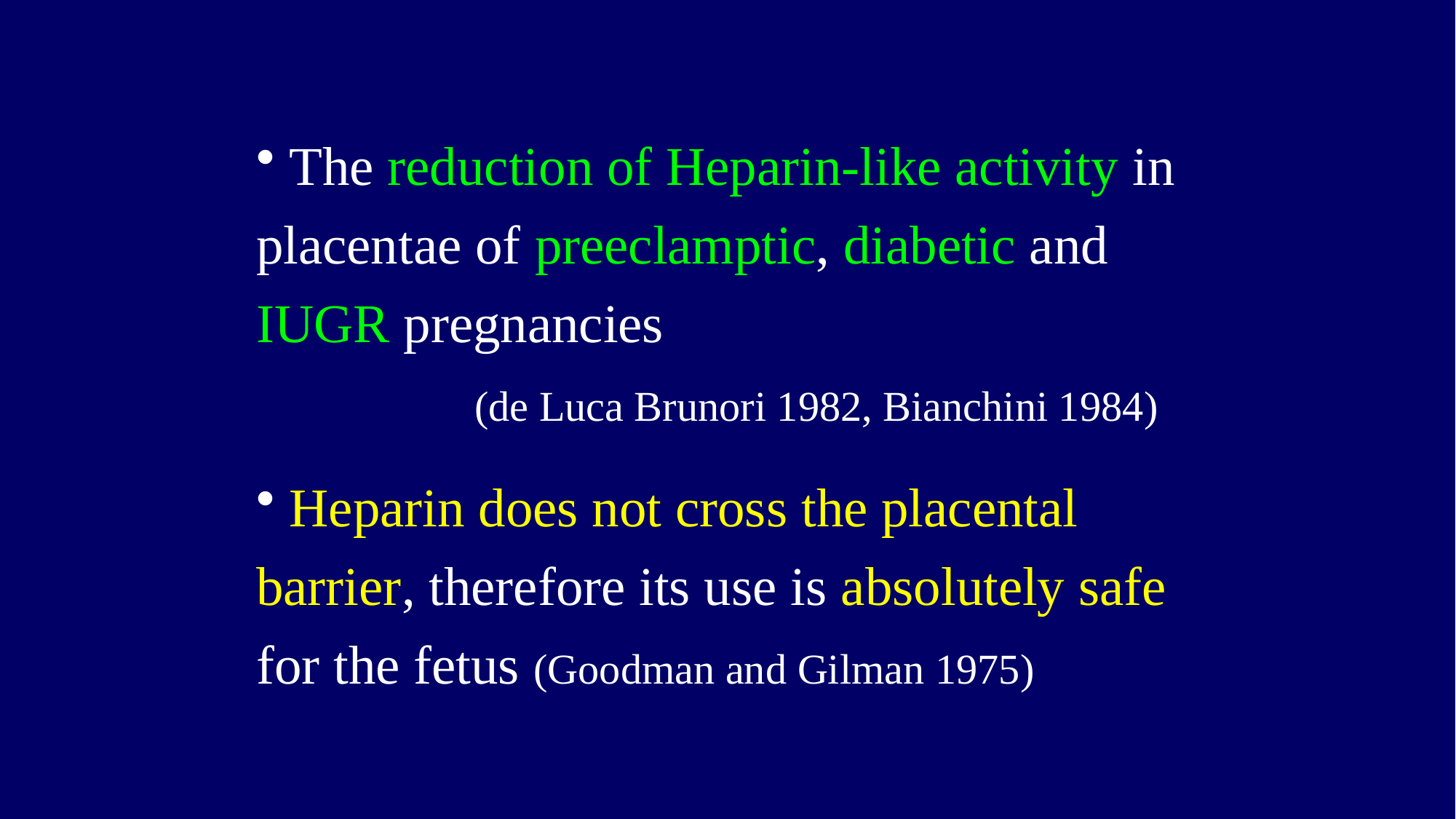

The reduction of Heparin-like activity in placentae of preeclamptic, diabetic and IUGR pregnancies							(de Luca Brunori 1982, Bianchini 1984)
 Heparin does not cross the placental barrier, therefore its use is absolutely safe for the fetus (Goodman and Gilman 1975)